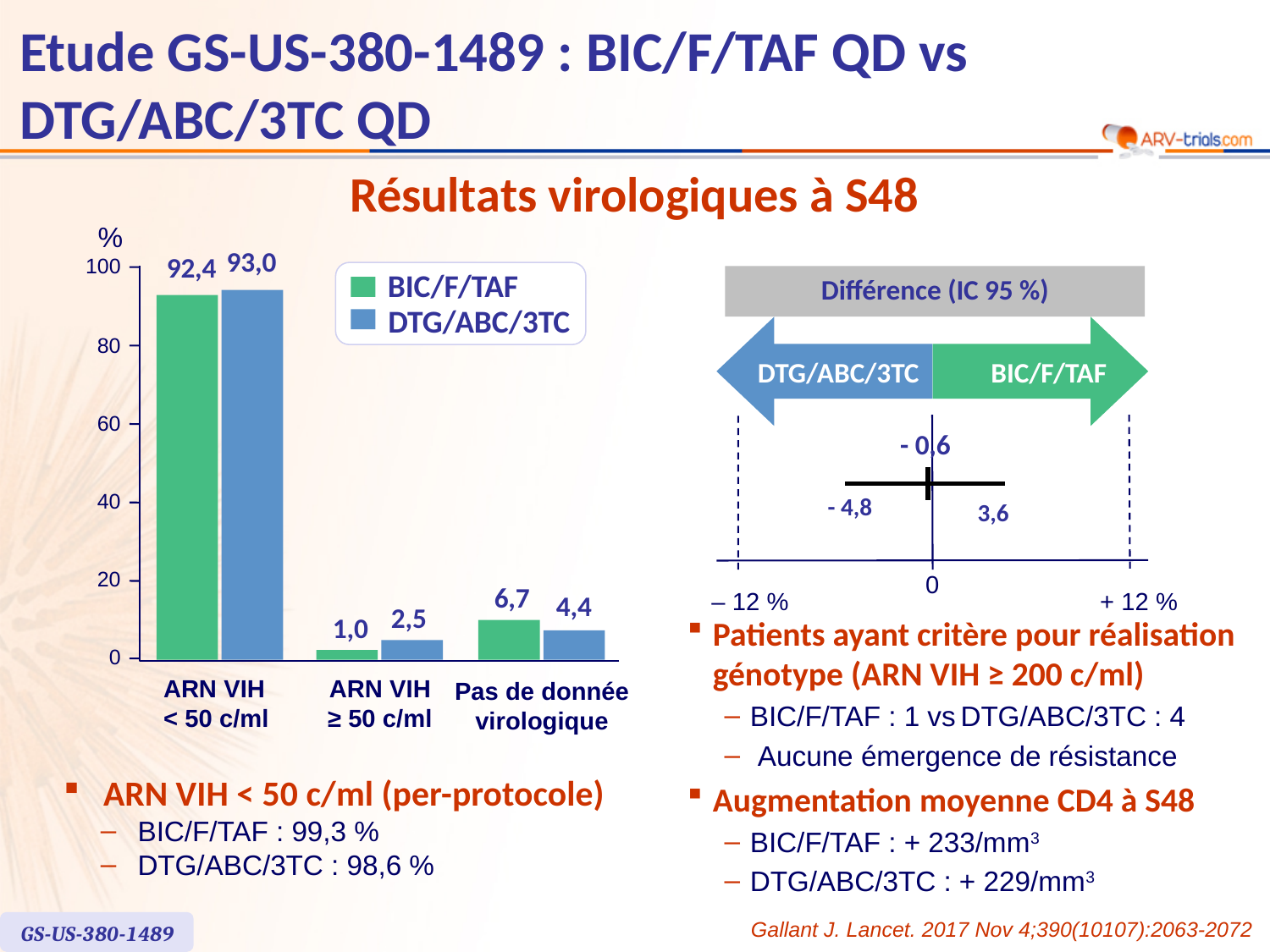

# Etude GS-US-380-1489 : BIC/F/TAF QD vs DTG/ABC/3TC QD
Résultats virologiques à S48
%
93,0
92,4
100
BIC/F/TAF

DTG/ABC/3TC

80

60

40

20
6,7

4,4
2,5
1,0

0

ARN VIH
< 50 c/ml
ARN VIH
≥ 50 c/ml
Pas de donnée
virologique
Différence (IC 95 %)
DTG/ABC/3TC
BIC/F/TAF

- 0,6
- 4,8
3,6
0
‒ 12 %
+ 12 %
Patients ayant critère pour réalisation génotype (ARN VIH ≥ 200 c/ml)
BIC/F/TAF : 1 vs DTG/ABC/3TC : 4
 Aucune émergence de résistance
Augmentation moyenne CD4 à S48
BIC/F/TAF : + 233/mm3
DTG/ABC/3TC : + 229/mm3
ARN VIH < 50 c/ml (per-protocole)
BIC/F/TAF : 99,3 %
DTG/ABC/3TC : 98,6 %
Gallant J. Lancet. 2017 Nov 4;390(10107):2063-2072

GS-US-380-1489